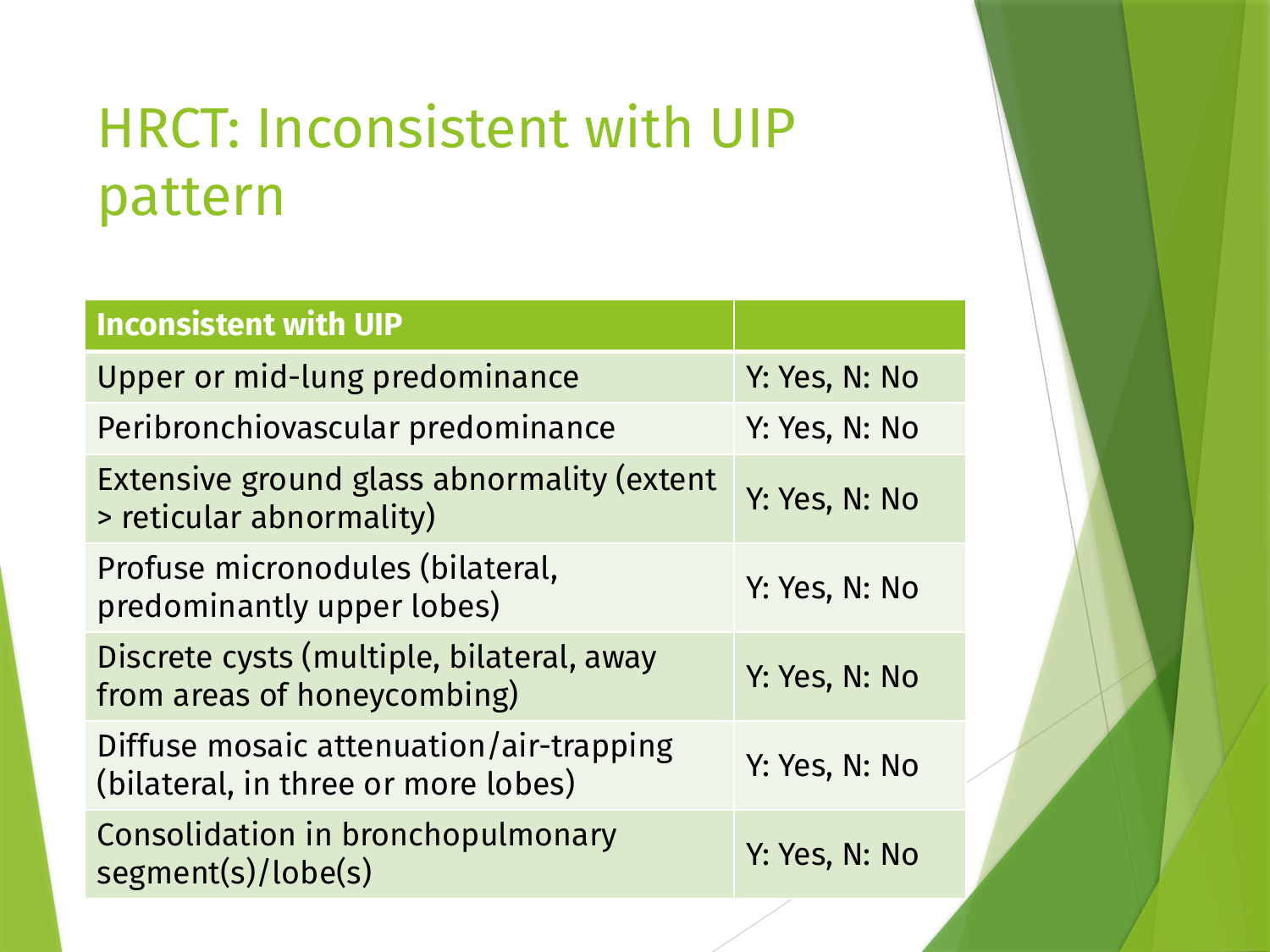

# HRCT: Inconsistent with UIP pattern
| Inconsistent with UIP |  |
| --- | --- |
| Upper or mid-lung predominance | Y: Yes, N: No |
| Peribronchiovascular predominance | Y: Yes, N: No |
| Extensive ground glass abnormality (extent > reticular abnormality) | Y: Yes, N: No |
| Profuse micronodules (bilateral, predominantly upper lobes) | Y: Yes, N: No |
| Discrete cysts (multiple, bilateral, away from areas of honeycombing) | Y: Yes, N: No |
| Diffuse mosaic attenuation/air-trapping (bilateral, in three or more lobes) | Y: Yes, N: No |
| Consolidation in bronchopulmonary segment(s)/lobe(s) | Y: Yes, N: No |
13